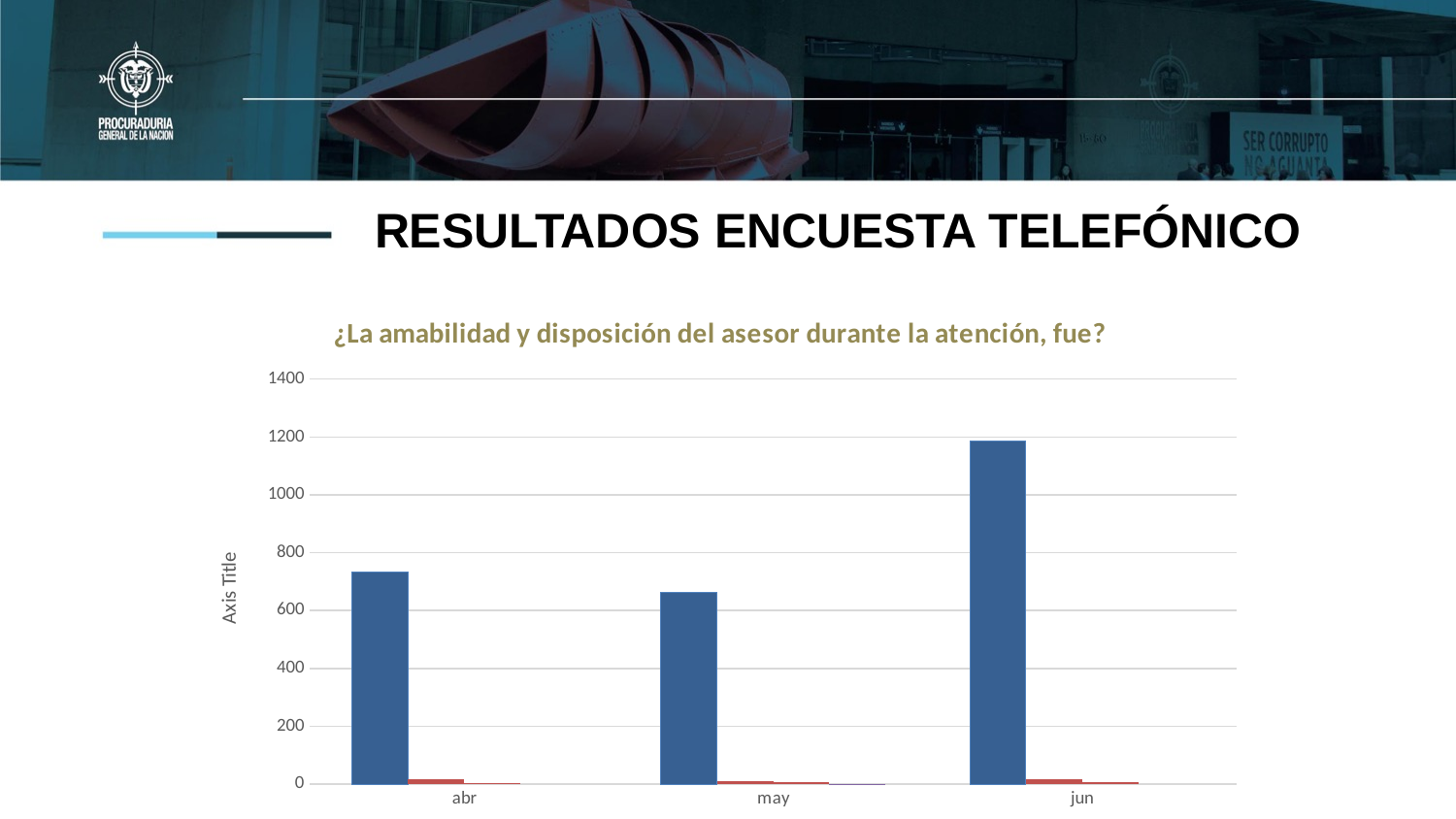

# RESULTADOS ENCUESTA TELEFÓNICO

### Chart: ¿La amabilidad y disposición del asesor durante la atención, fue?

| Category | Excelente | bueno | regular | malo |
|---|---|---|---|---|
| abr | 732.0 | 18.0 | 5.0 | None |
| may | 664.0 | 12.0 | 6.0 | 2.0 |
| jun | 1186.0 | 16.0 | 8.0 | None |